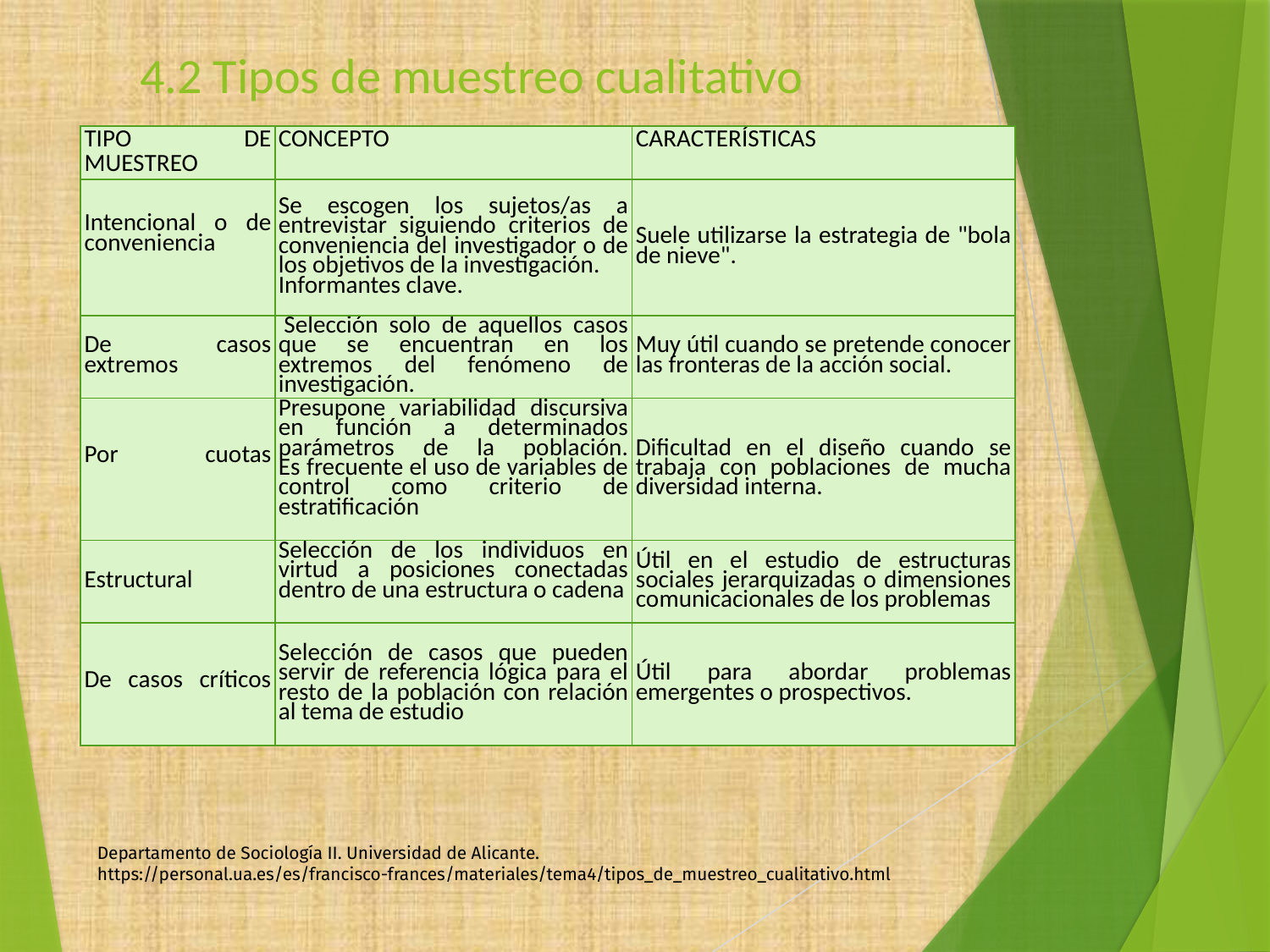

# 4.2 Tipos de muestreo cualitativo
| TIPO DE MUESTREO | CONCEPTO | CARACTERÍSTICAS |
| --- | --- | --- |
| Intencional o de conveniencia | Se escogen los sujetos/as a entrevistar siguiendo criterios de conveniencia del investigador o de los objetivos de la investigación. Informantes clave. | Suele utilizarse la estrategia de "bola de nieve". |
| De casos extremos | Selección solo de aquellos casos que se encuentran en los extremos del fenómeno de investigación. | Muy útil cuando se pretende conocer las fronteras de la acción social. |
| Por cuotas | Presupone variabilidad discursiva en función a determinados parámetros de la población. Es frecuente el uso de variables de control como criterio de estratificación | Dificultad en el diseño cuando se trabaja con poblaciones de mucha diversidad interna. |
| Estructural | Selección de los individuos en virtud a posiciones conectadas dentro de una estructura o cadena | Útil en el estudio de estructuras sociales jerarquizadas o dimensiones comunicacionales de los problemas |
| De casos críticos | Selección de casos que pueden servir de referencia lógica para el resto de la población con relación al tema de estudio | Útil para abordar problemas emergentes o prospectivos. |
Departamento de Sociología II. Universidad de Alicante.
https://personal.ua.es/es/francisco-frances/materiales/tema4/tipos_de_muestreo_cualitativo.html